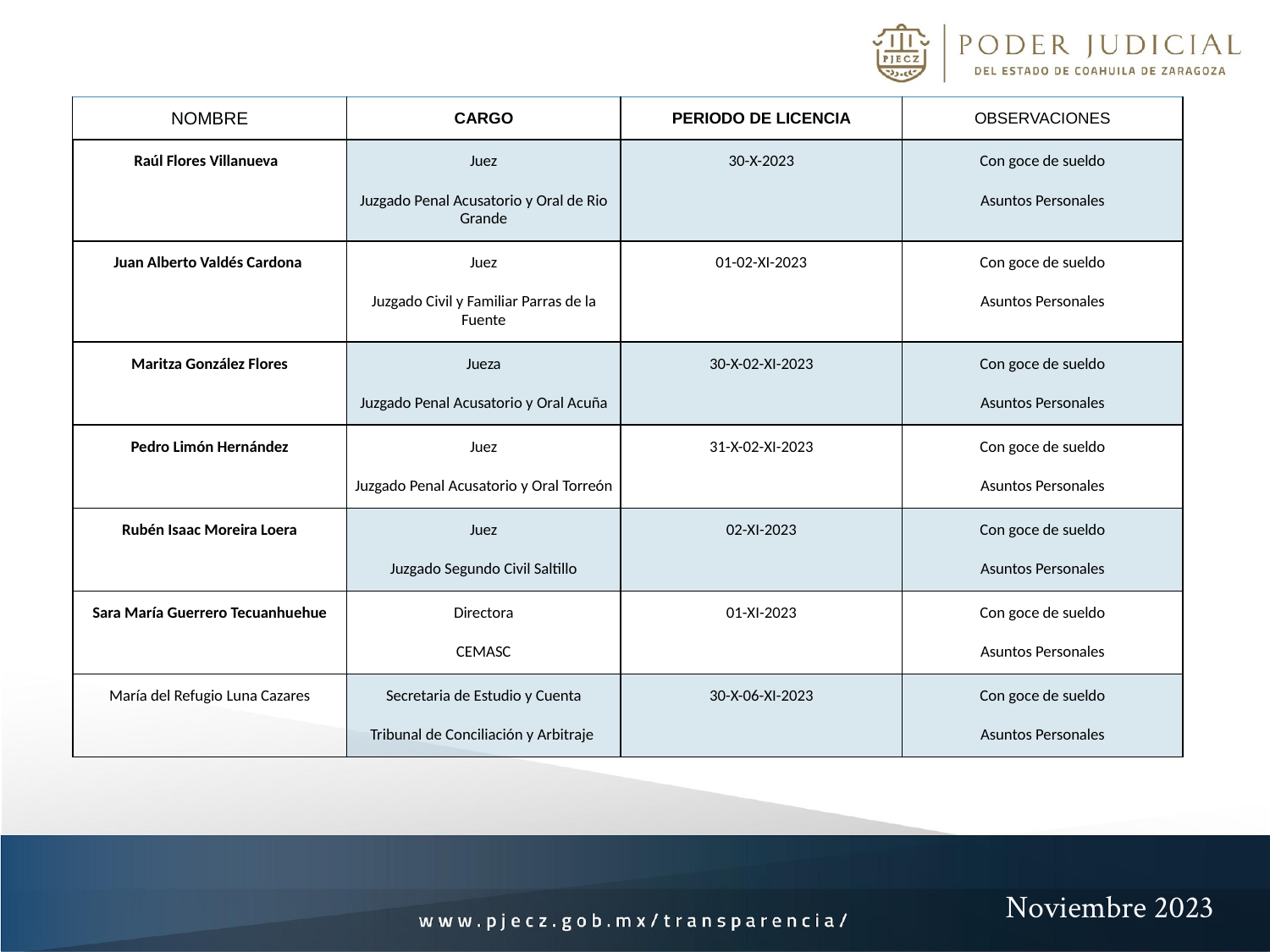

| NOMBRE | CARGO | PERIODO DE LICENCIA | OBSERVACIONES |
| --- | --- | --- | --- |
| Raúl Flores Villanueva | Juez Juzgado Penal Acusatorio y Oral de Rio Grande | 30-X-2023 | Con goce de sueldo Asuntos Personales |
| Juan Alberto Valdés Cardona | Juez Juzgado Civil y Familiar Parras de la Fuente | 01-02-XI-2023 | Con goce de sueldo Asuntos Personales |
| Maritza González Flores | Jueza Juzgado Penal Acusatorio y Oral Acuña | 30-X-02-XI-2023 | Con goce de sueldo Asuntos Personales |
| Pedro Limón Hernández | Juez Juzgado Penal Acusatorio y Oral Torreón | 31-X-02-XI-2023 | Con goce de sueldo Asuntos Personales |
| Rubén Isaac Moreira Loera | Juez Juzgado Segundo Civil Saltillo | 02-XI-2023 | Con goce de sueldo Asuntos Personales |
| Sara María Guerrero Tecuanhuehue | Directora CEMASC | 01-XI-2023 | Con goce de sueldo Asuntos Personales |
| María del Refugio Luna Cazares | Secretaria de Estudio y Cuenta Tribunal de Conciliación y Arbitraje | 30-X-06-XI-2023 | Con goce de sueldo Asuntos Personales |
Noviembre 2023